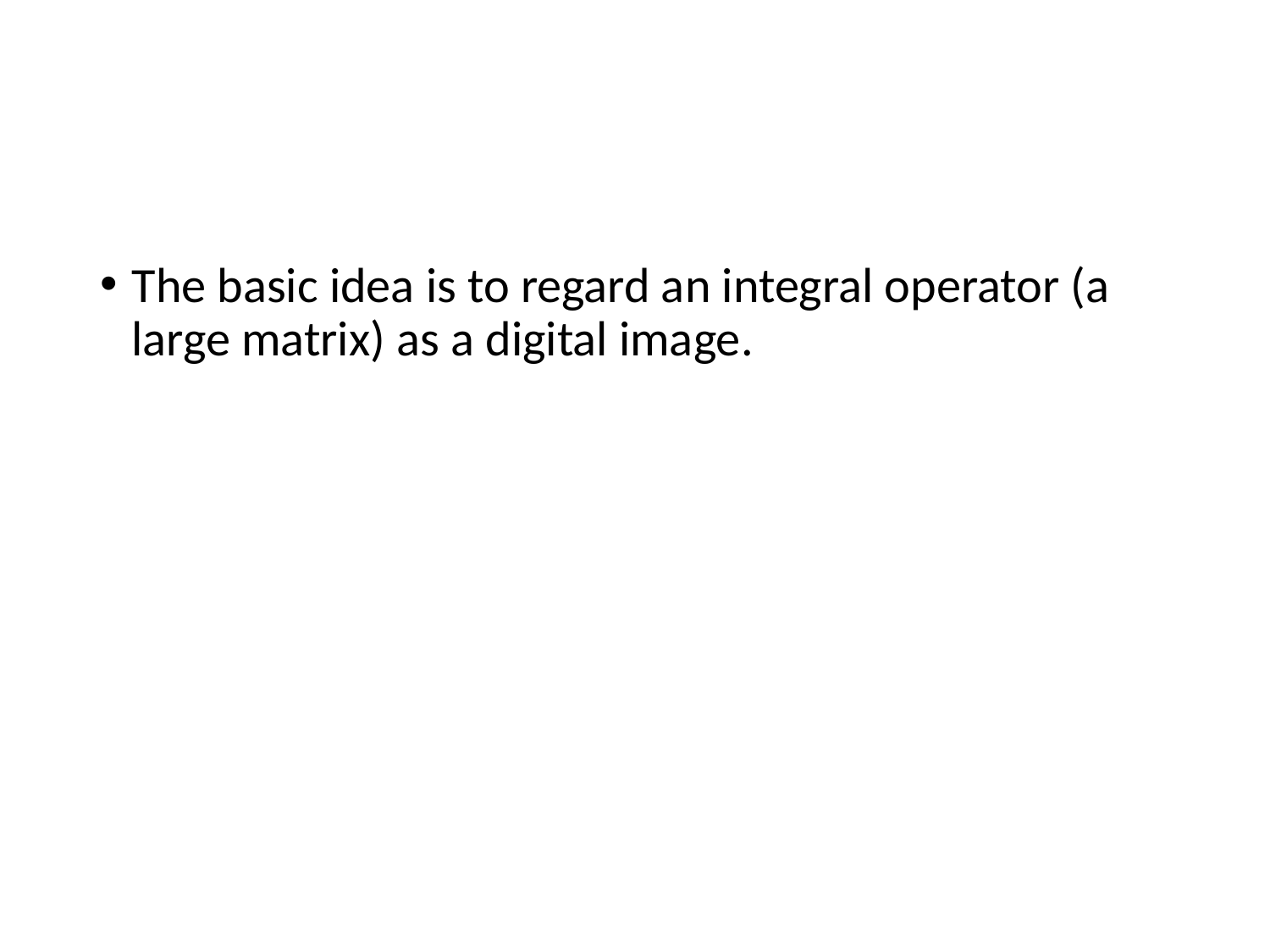

#
The basic idea is to regard an integral operator (a large matrix) as a digital image.